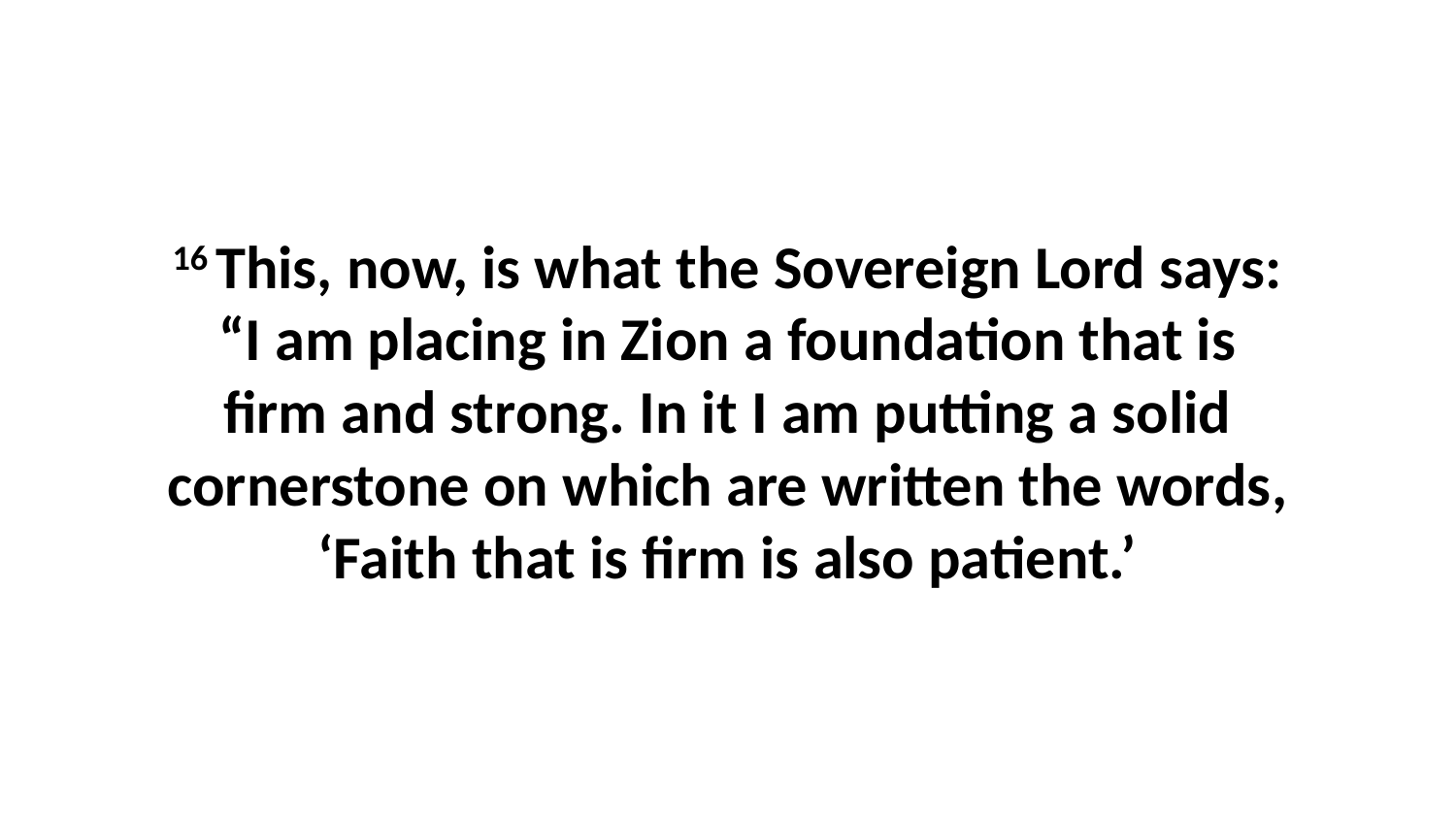

16 This, now, is what the Sovereign Lord says: “I am placing in Zion a foundation that is firm and strong. In it I am putting a solid cornerstone on which are written the words, ‘Faith that is firm is also patient.’